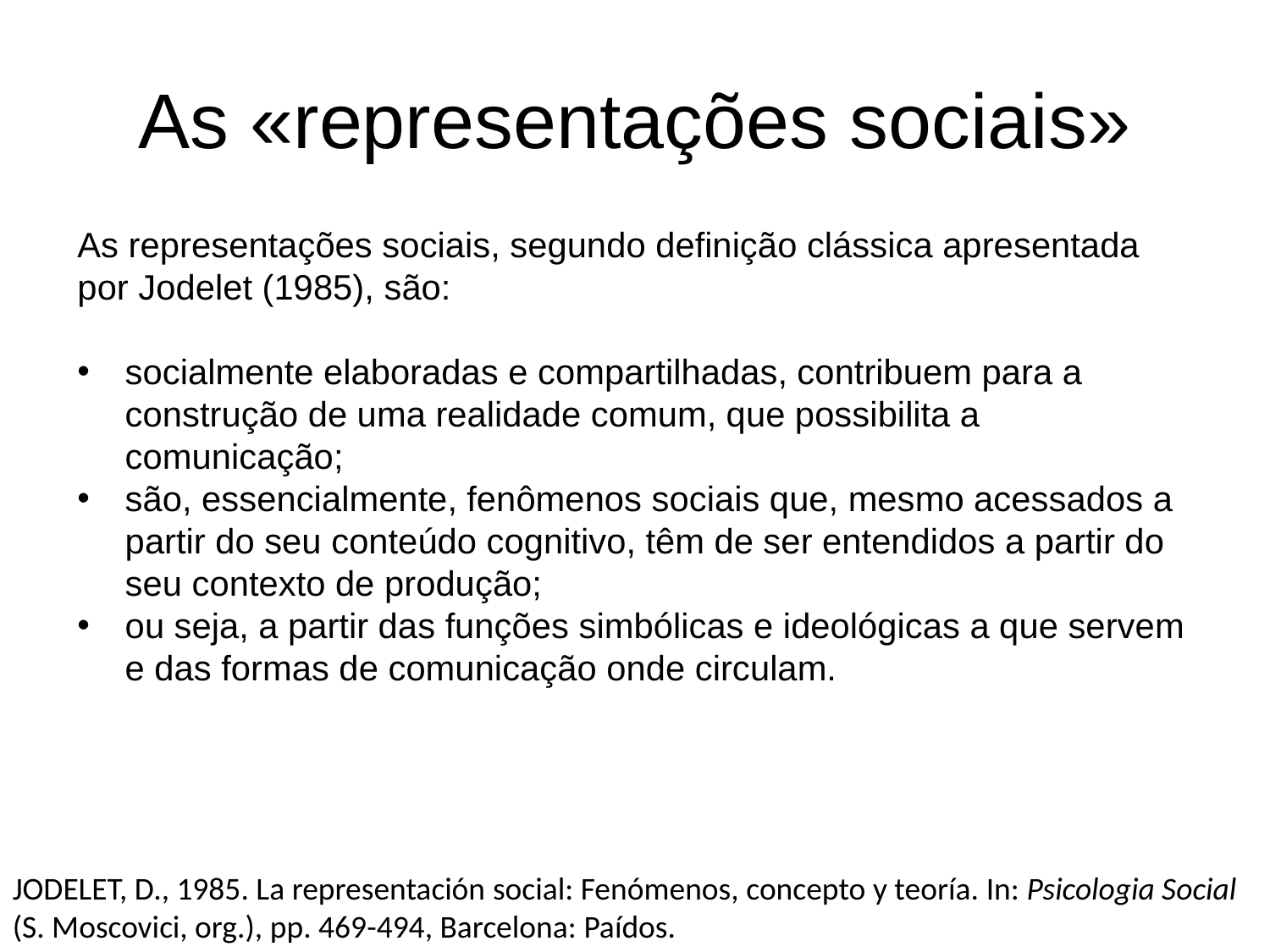

# As «representações sociais»
As representações sociais, segundo definição clássica apresentada por Jodelet (1985), são:

socialmente elaboradas e compartilhadas, contribuem para a construção de uma realidade comum, que possibilita a comunicação;
são, essencialmente, fenômenos sociais que, mesmo acessados a partir do seu conteúdo cognitivo, têm de ser entendidos a partir do seu contexto de produção;
ou seja, a partir das funções simbólicas e ideológicas a que servem e das formas de comunicação onde circulam.
JODELET, D., 1985. La representación social: Fenómenos, concepto y teoría. In: Psicologia Social (S. Moscovici, org.), pp. 469-494, Barcelona: Paídos.